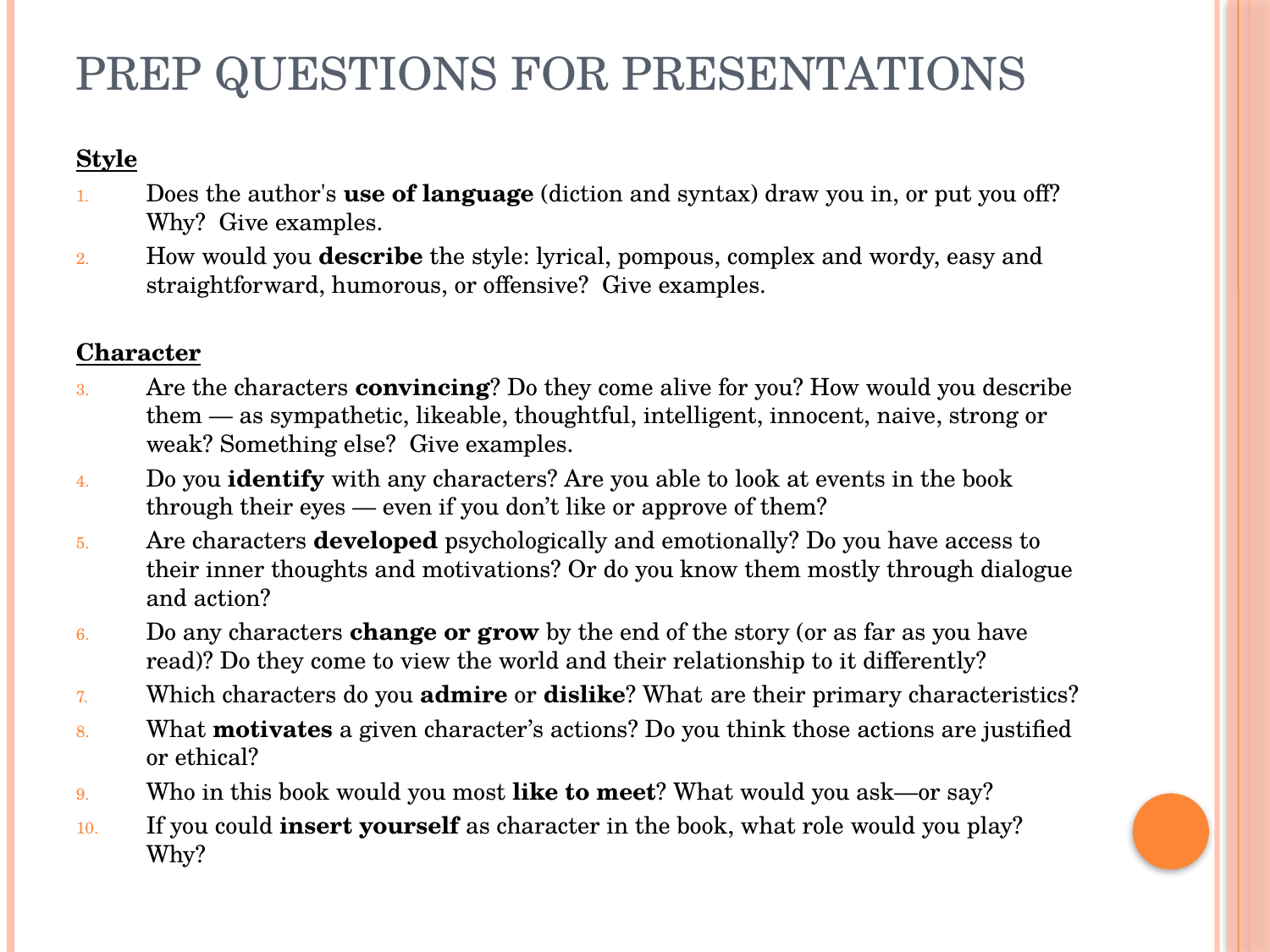

# Prep Questions for Presentations
Style
Does the author's use of language (diction and syntax) draw you in, or put you off? Why?  Give examples.
How would you describe the style: lyrical, pompous, complex and wordy, easy and straightforward, humorous, or offensive?  Give examples.

Character
Are the characters convincing? Do they come alive for you? How would you describe them — as sympathetic, likeable, thoughtful, intelligent, innocent, naive, strong or weak? Something else?  Give examples.
Do you identify with any characters? Are you able to look at events in the book through their eyes — even if you don’t like or approve of them?
Are characters developed psychologically and emotionally? Do you have access to their inner thoughts and motivations? Or do you know them mostly through dialogue and action?
Do any characters change or grow by the end of the story (or as far as you have read)? Do they come to view the world and their relationship to it differently?
Which characters do you admire or dislike? What are their primary characteristics?
What motivates a given character’s actions? Do you think those actions are justified or ethical?
Who in this book would you most like to meet? What would you ask—or say?
If you could insert yourself as character in the book, what role would you play?  Why?